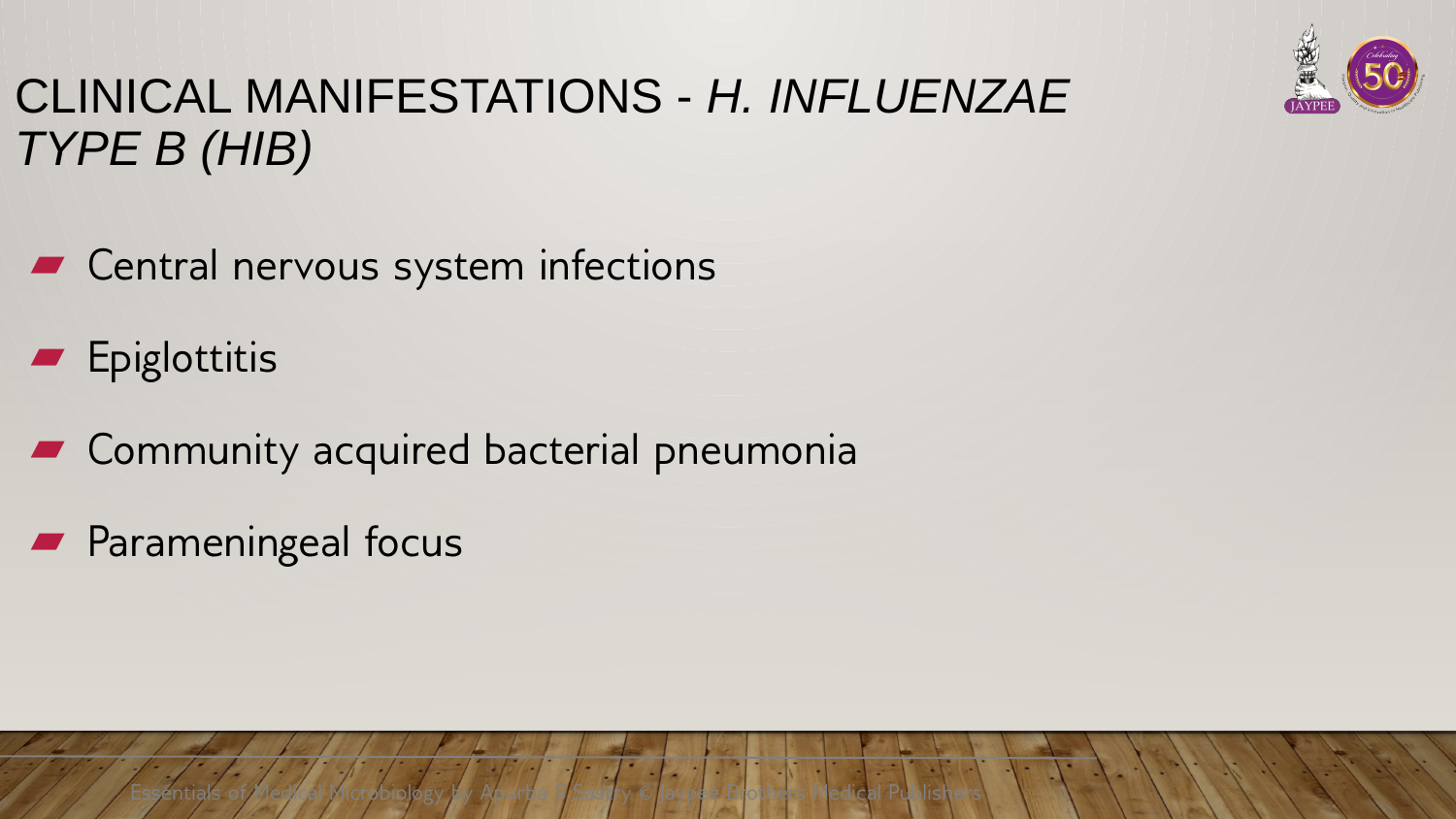

# Clinical Manifestations - H. influenzae Type b (Hib)
Central nervous system infections
Epiglottitis
Community acquired bacterial pneumonia
Parameningeal focus